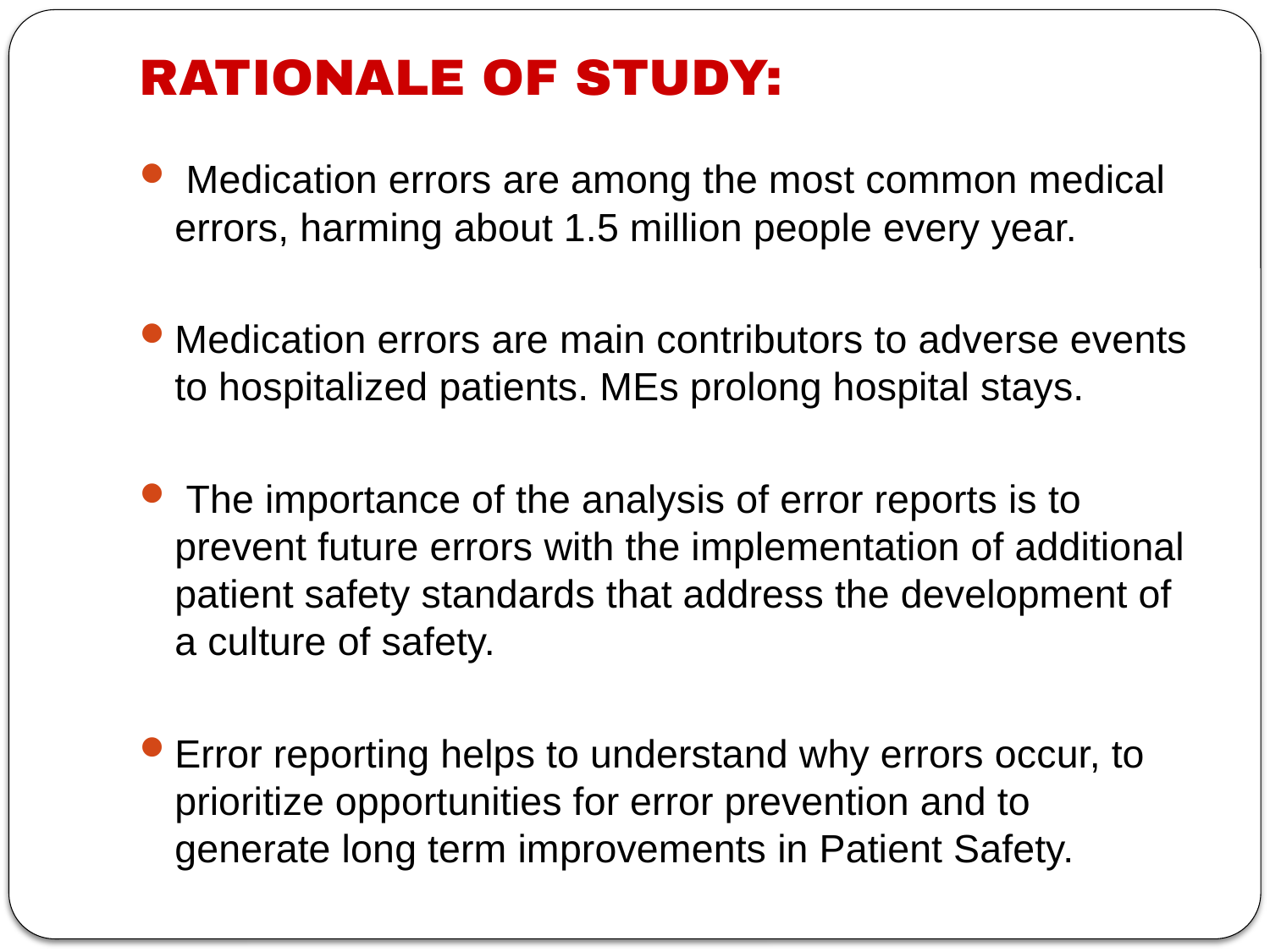

# RATIONALE OF STUDY:
 Medication errors are among the most common medical errors, harming about 1.5 million people every year.

Medication errors are main contributors to adverse events to hospitalized patients. MEs prolong hospital stays.

 The importance of the analysis of error reports is to prevent future errors with the implementation of additional patient safety standards that address the development of a culture of safety.

Error reporting helps to understand why errors occur, to prioritize opportunities for error prevention and to generate long term improvements in Patient Safety.